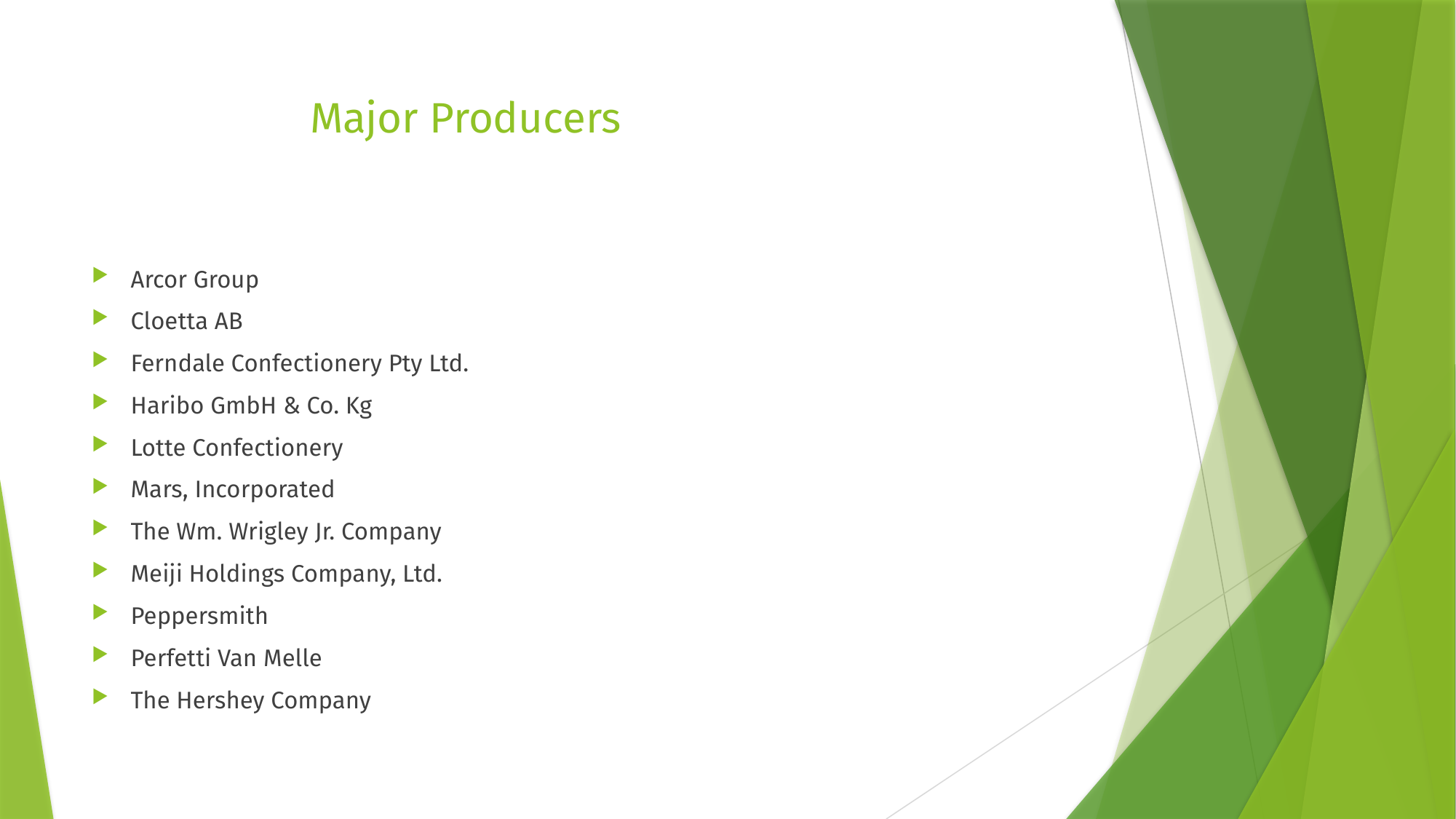

# Major Producers
Arcor Group
Cloetta AB
Ferndale Confectionery Pty Ltd.
Haribo GmbH & Co. Kg
Lotte Confectionery
Mars, Incorporated
The Wm. Wrigley Jr. Company
Meiji Holdings Company, Ltd.
Peppersmith
Perfetti Van Melle
The Hershey Company